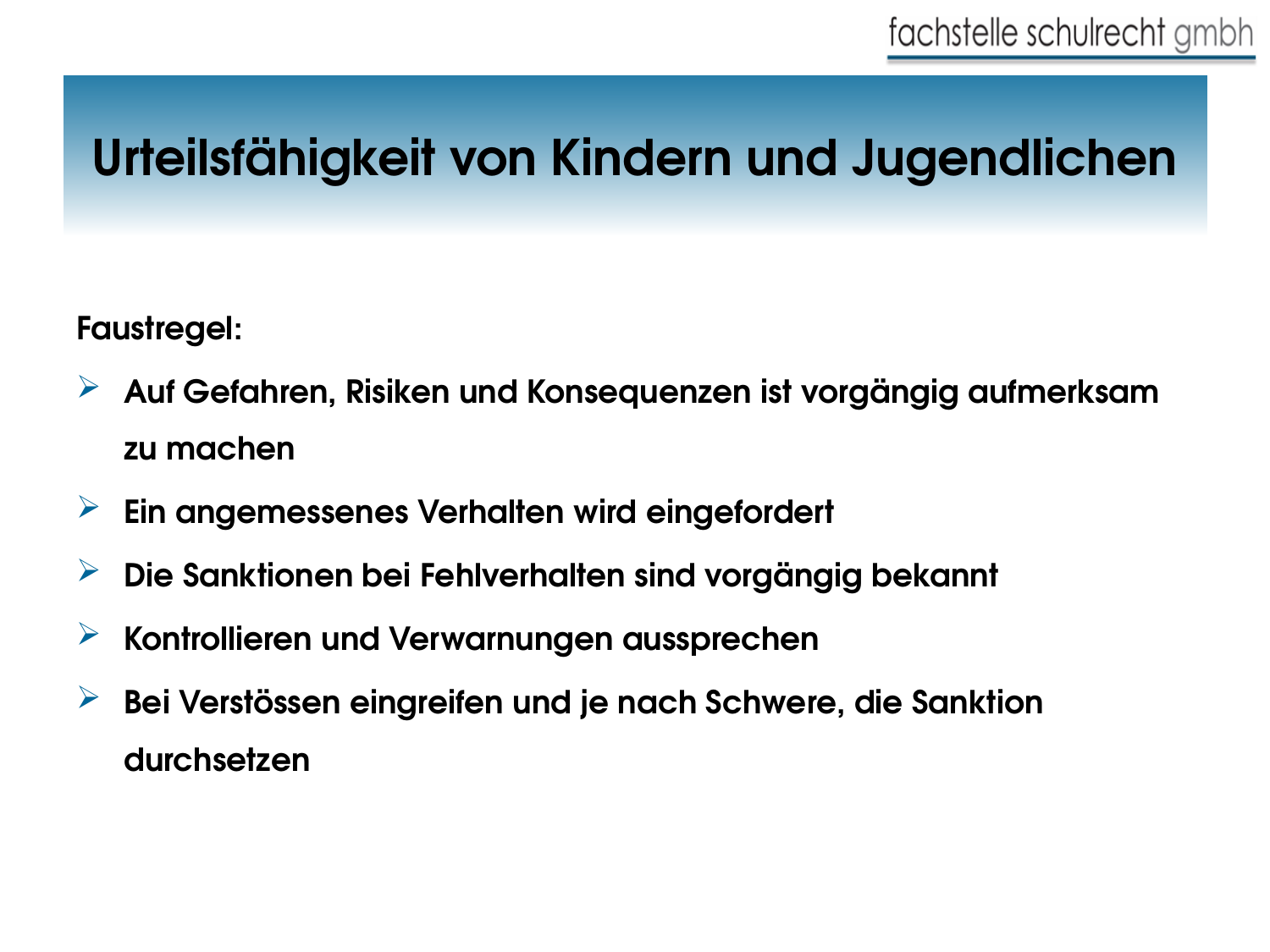

# Urteilsfähigkeit von Kindern und Jugendlichen
Faustregel:
Auf Gefahren, Risiken und Konsequenzen ist vorgängig aufmerksam zu machen
Ein angemessenes Verhalten wird eingefordert
Die Sanktionen bei Fehlverhalten sind vorgängig bekannt
Kontrollieren und Verwarnungen aussprechen
Bei Verstössen eingreifen und je nach Schwere, die Sanktion durchsetzen